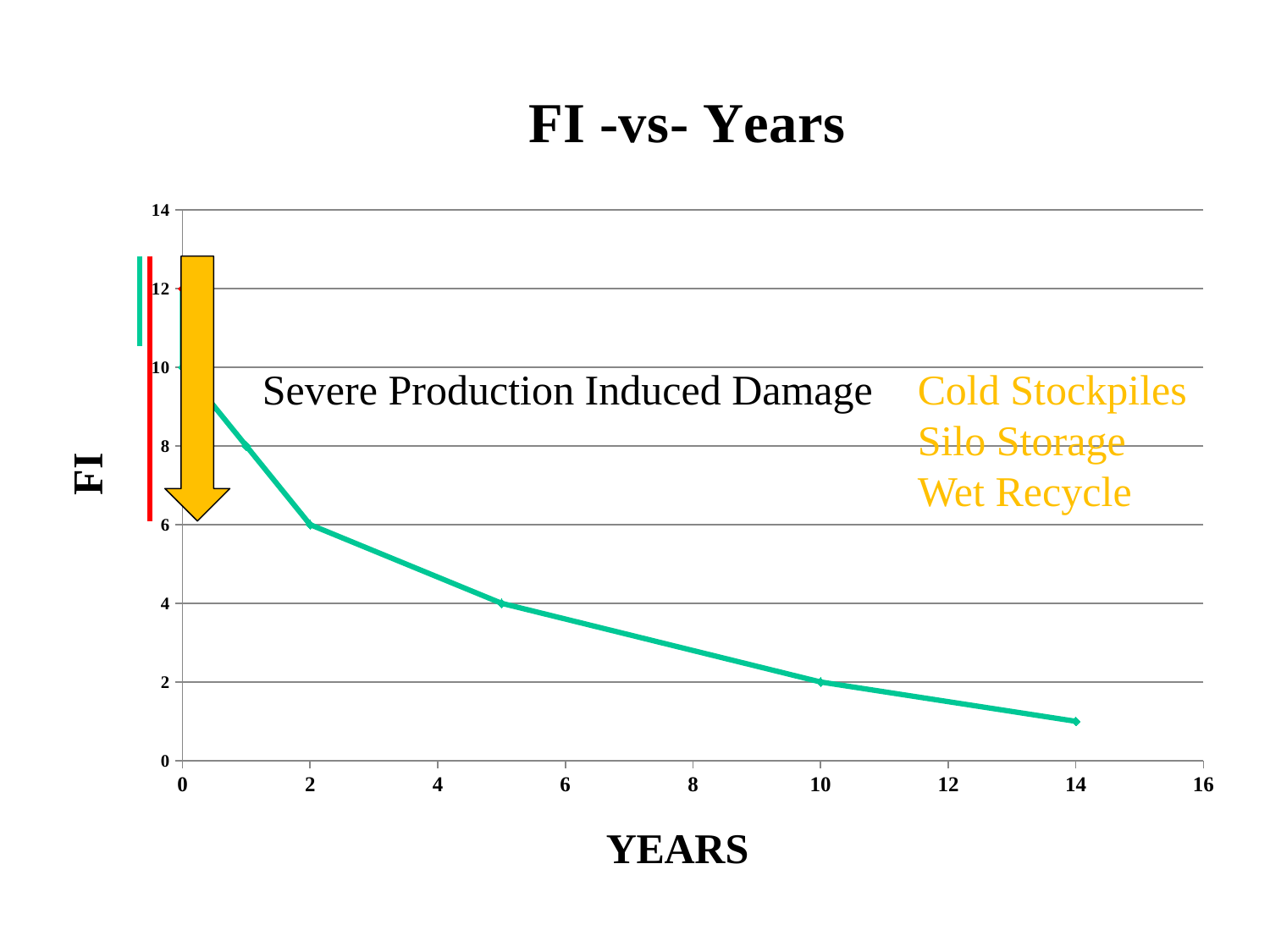

### Chart: FI -vs- Years

| Category | ALF Fatigue Cycles |
|---|---|
Severe Production Induced Damage
Cold Stockpiles
Silo Storage
Wet Recycle